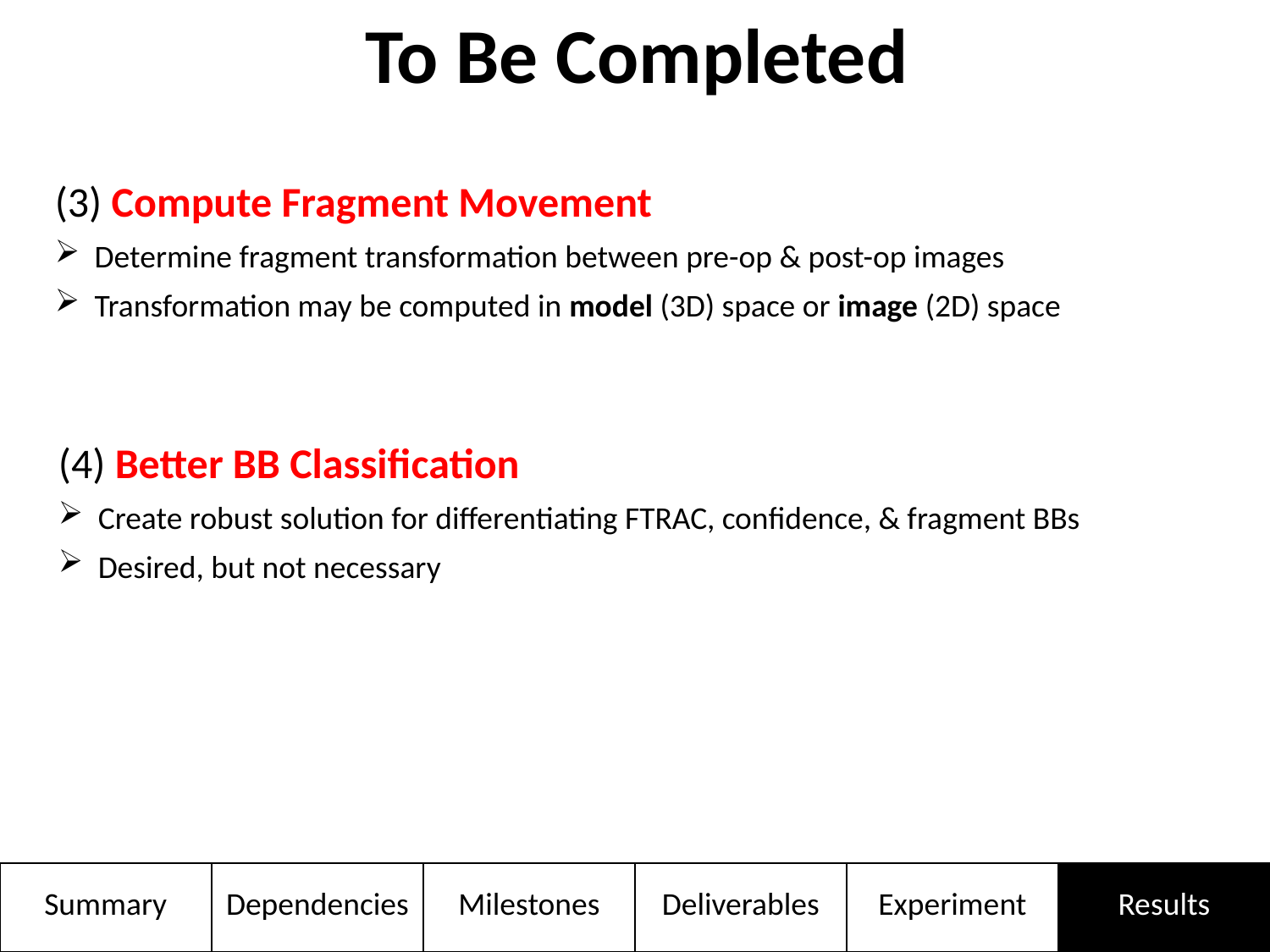

To Be Completed

(3) Compute Fragment Movement
Determine fragment transformation between pre-op & post-op images
Transformation may be computed in model (3D) space or image (2D) space
(4) Better BB Classification
Create robust solution for differentiating FTRAC, confidence, & fragment BBs
Desired, but not necessary
| Summary | Dependencies | Milestones | Deliverables | Experiment | Results |
| --- | --- | --- | --- | --- | --- |